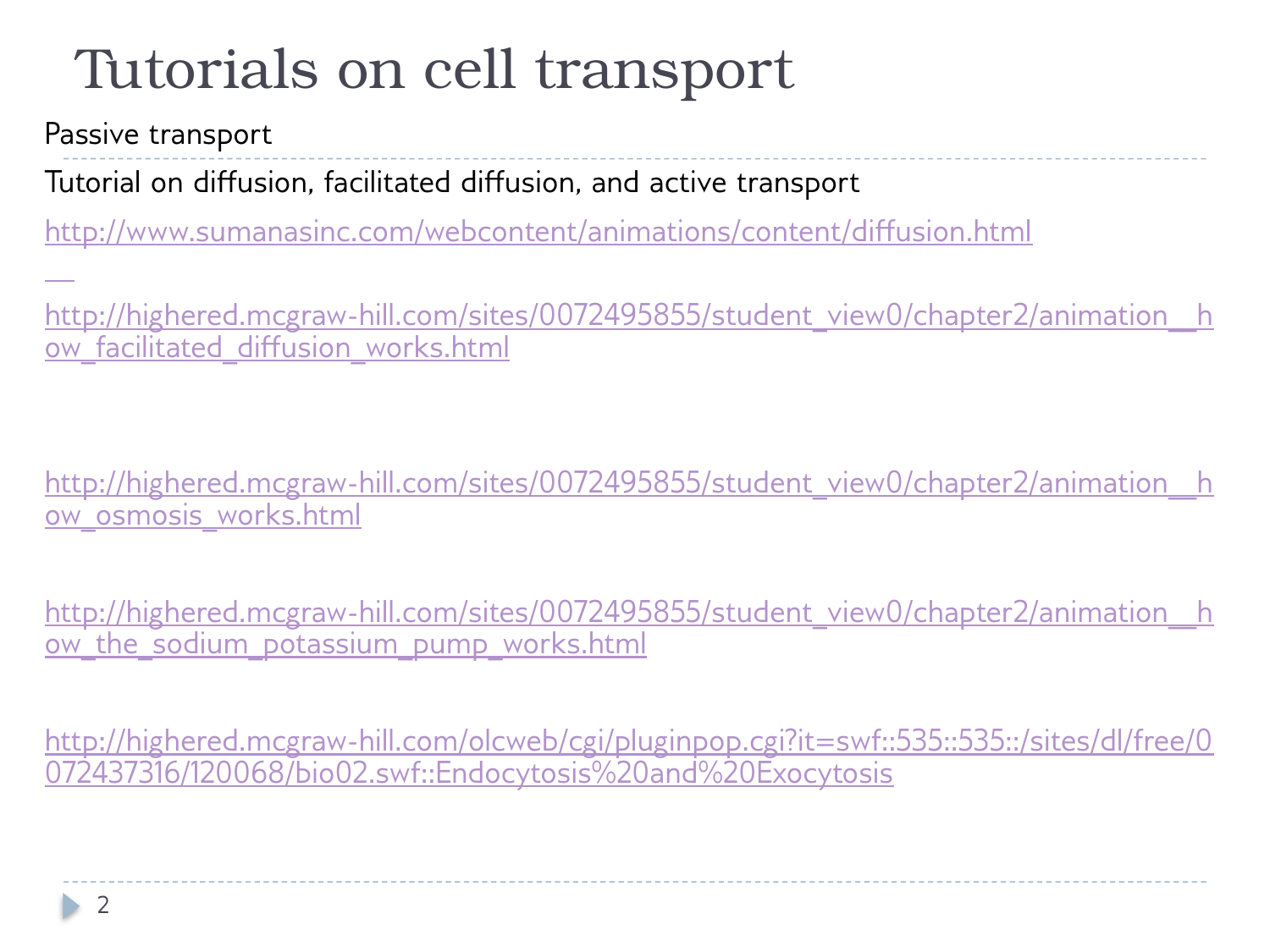

# Tutorials on cell transport
Passive transport
Tutorial on diffusion, facilitated diffusion, and active transport
http://www.sumanasinc.com/webcontent/animations/content/diffusion.html

http://highered.mcgraw-hill.com/sites/0072495855/student_view0/chapter2/animation__how_facilitated_diffusion_works.html

http://highered.mcgraw-hill.com/sites/0072495855/student_view0/chapter2/animation__how_osmosis_works.html

http://highered.mcgraw-hill.com/sites/0072495855/student_view0/chapter2/animation__how_the_sodium_potassium_pump_works.html

http://highered.mcgraw-hill.com/olcweb/cgi/pluginpop.cgi?it=swf::535::535::/sites/dl/free/0072437316/120068/bio02.swf::Endocytosis%20and%20Exocytosis

2